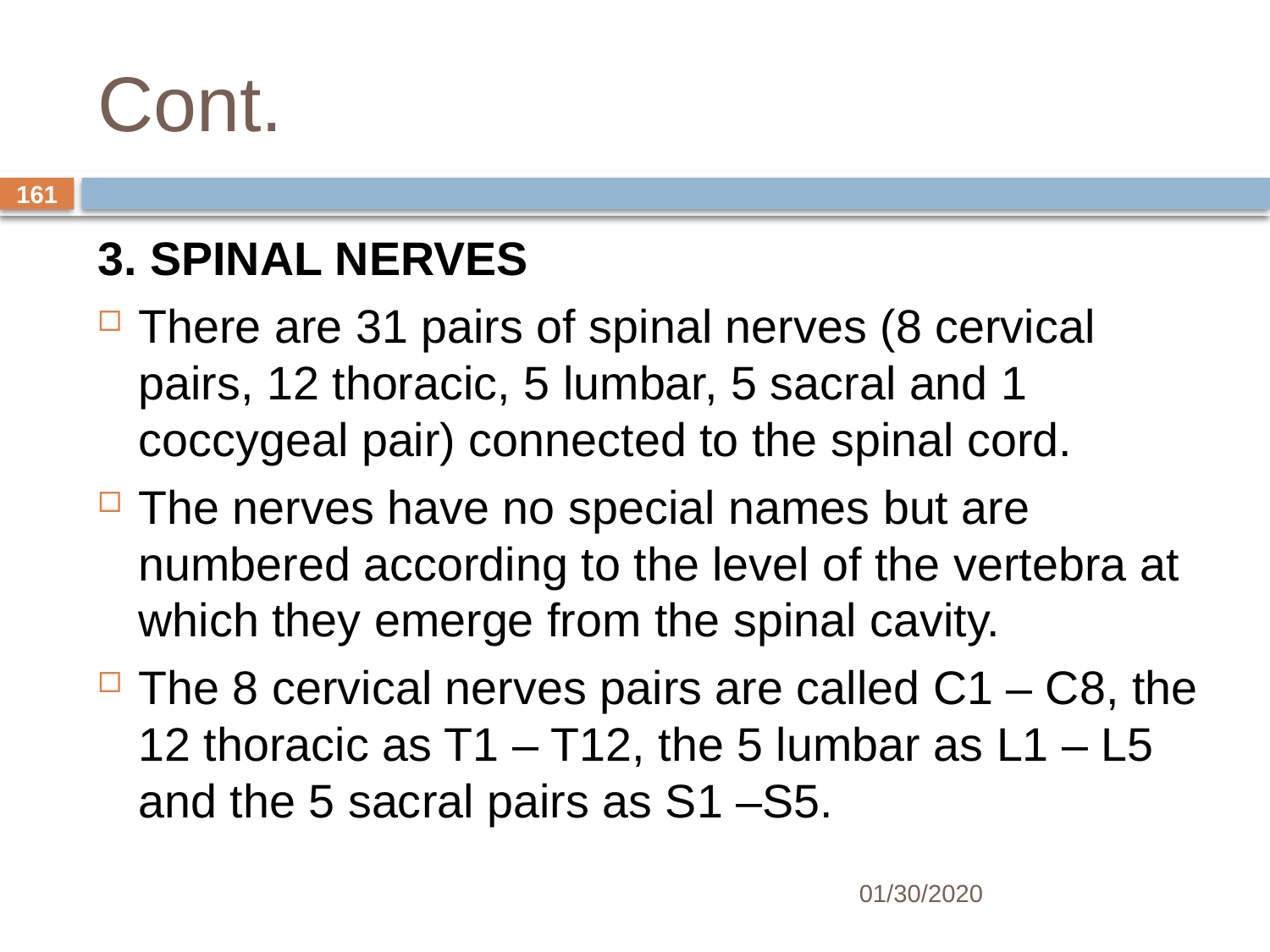

# Cont.
161
3. SPINAL NERVES
There are 31 pairs of spinal nerves (8 cervical pairs, 12 thoracic, 5 lumbar, 5 sacral and 1 coccygeal pair) connected to the spinal cord.
The nerves have no special names but are numbered according to the level of the vertebra at which they emerge from the spinal cavity.
The 8 cervical nerves pairs are called C1 – C8, the 12 thoracic as T1 – T12, the 5 lumbar as L1 – L5 and the 5 sacral pairs as S1 –S5.

01/30/2020